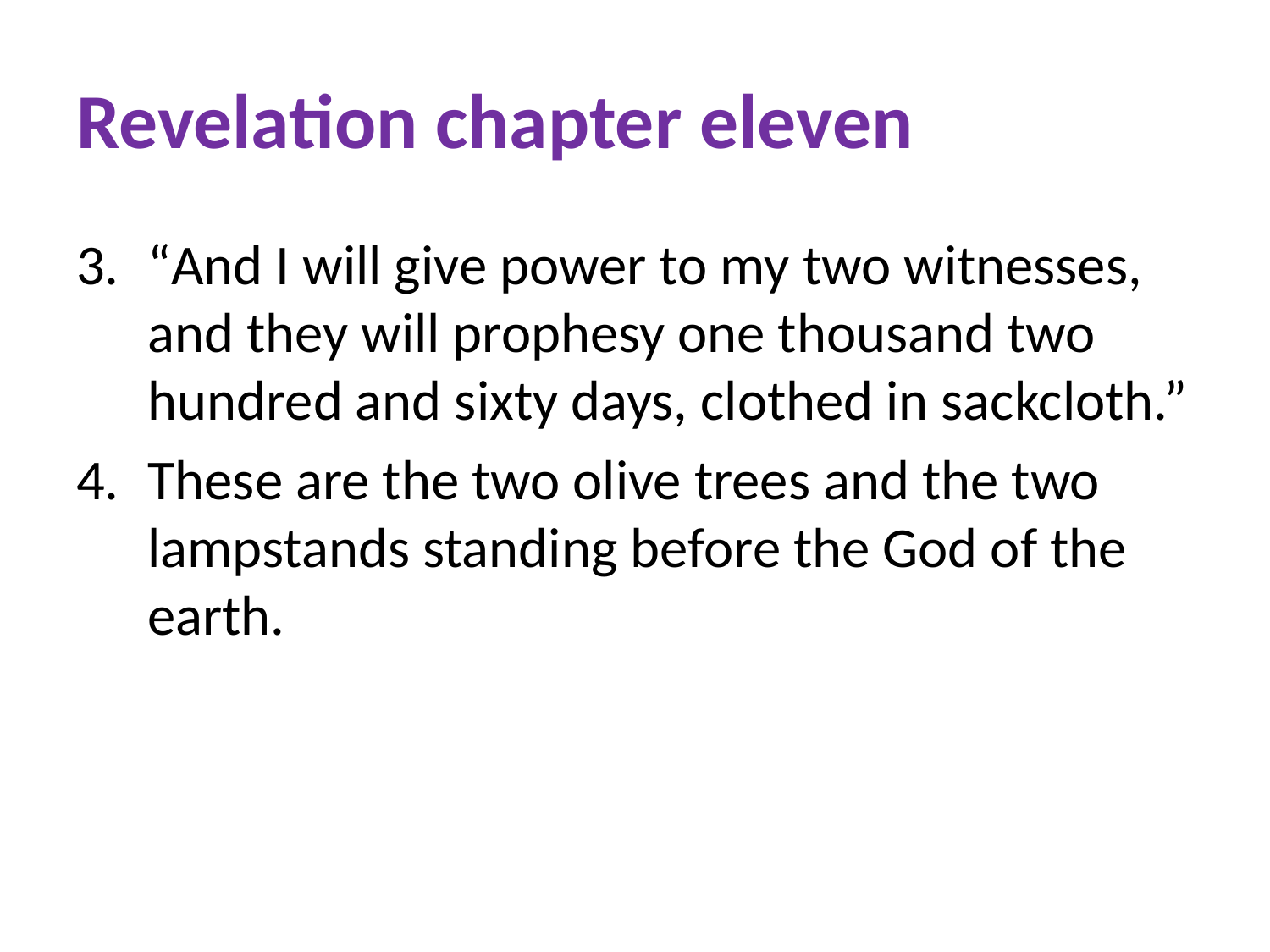

# Revelation chapter eleven
“And I will give power to my two witnesses, and they will prophesy one thousand two hundred and sixty days, clothed in sackcloth.”
These are the two olive trees and the two lampstands standing before the God of the earth.